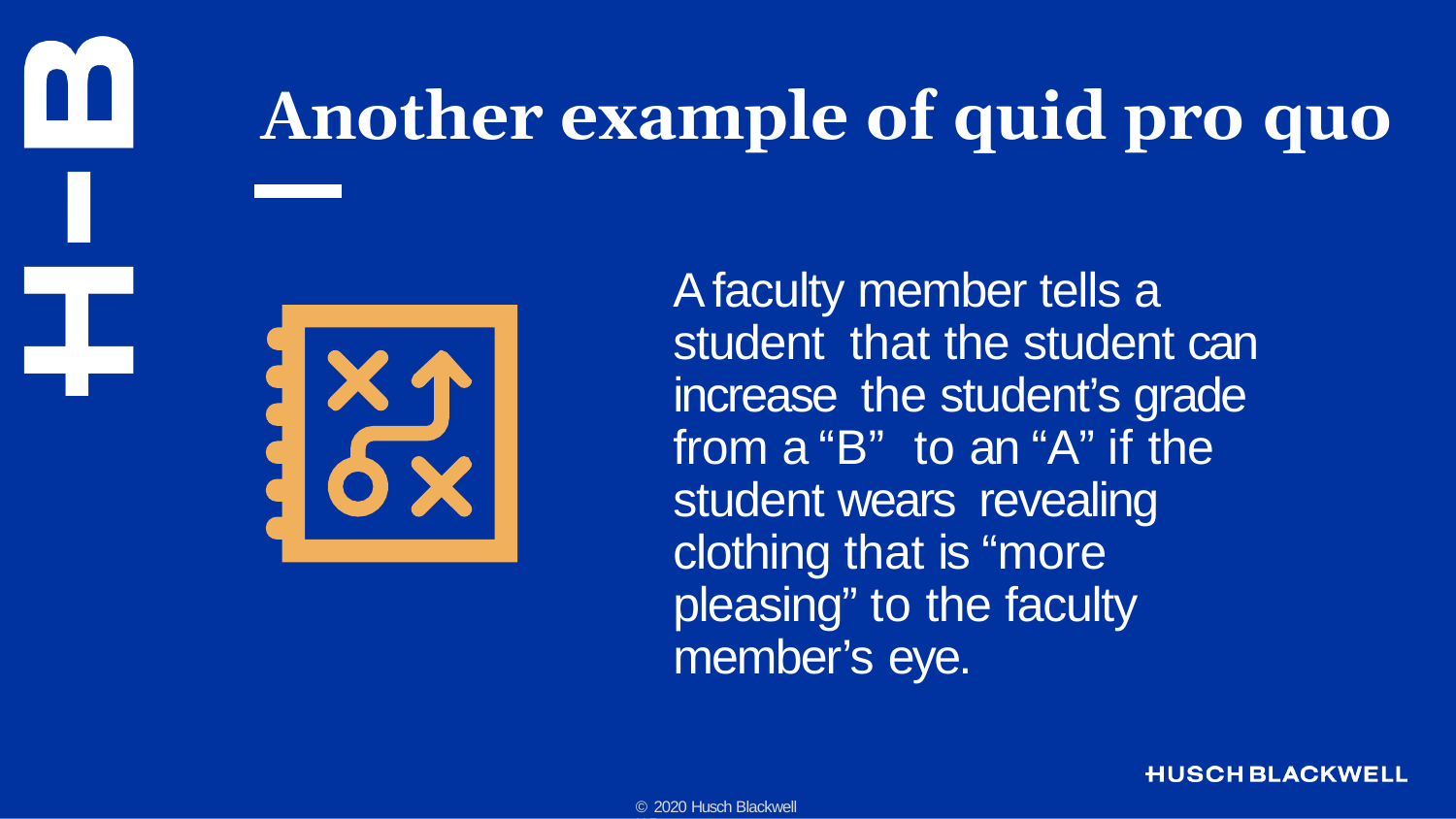

# Another example of quid pro quo

A faculty member tells a student  that the student can increase  the student’s grade from a “B”  to an “A” if the student wears  revealing clothing that is “more  pleasing” to the faculty  member’s eye.

© 2020 Husch Blackwell LLP